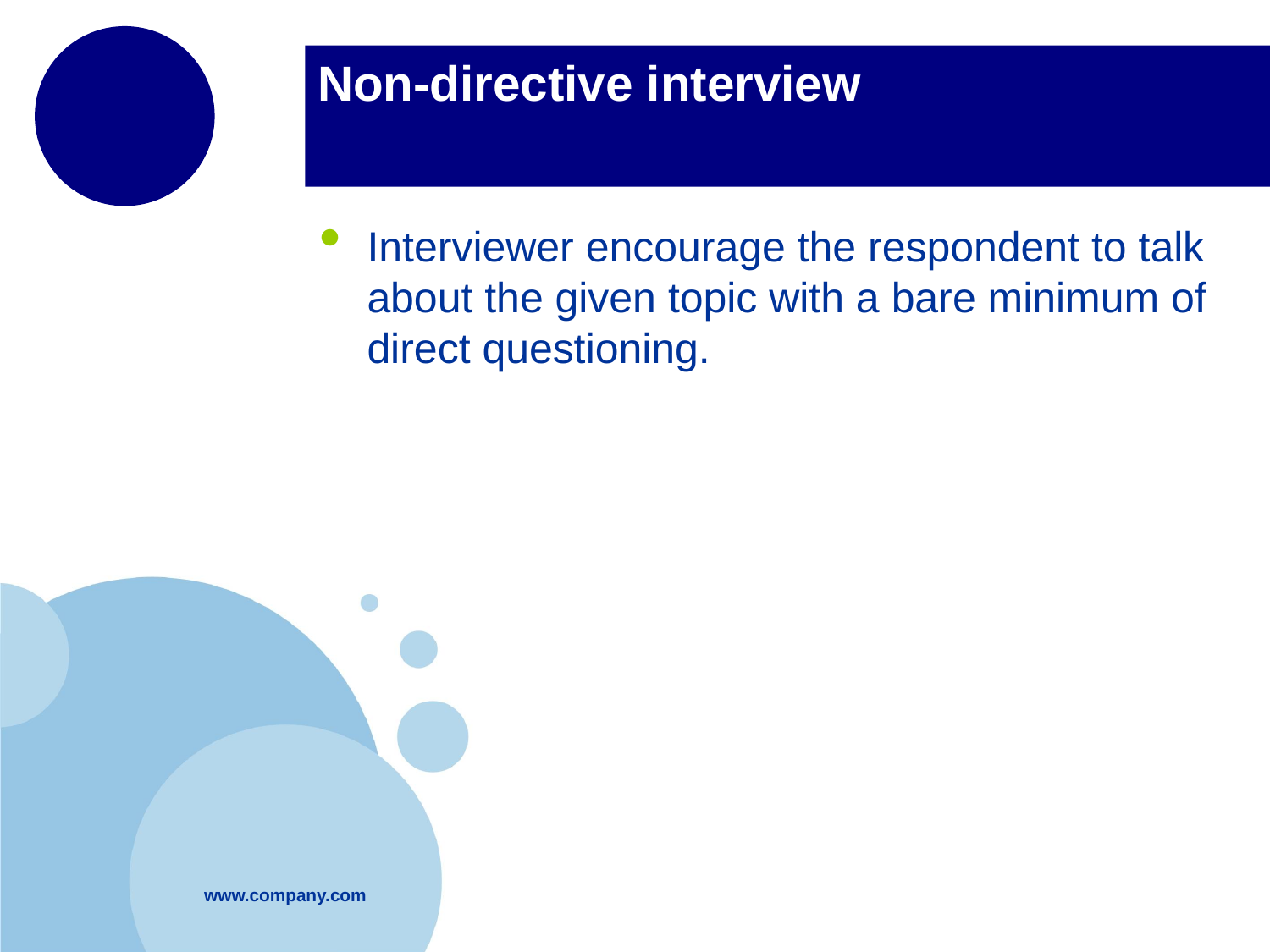

# Non-directive interview
Interviewer encourage the respondent to talk about the given topic with a bare minimum of direct questioning.